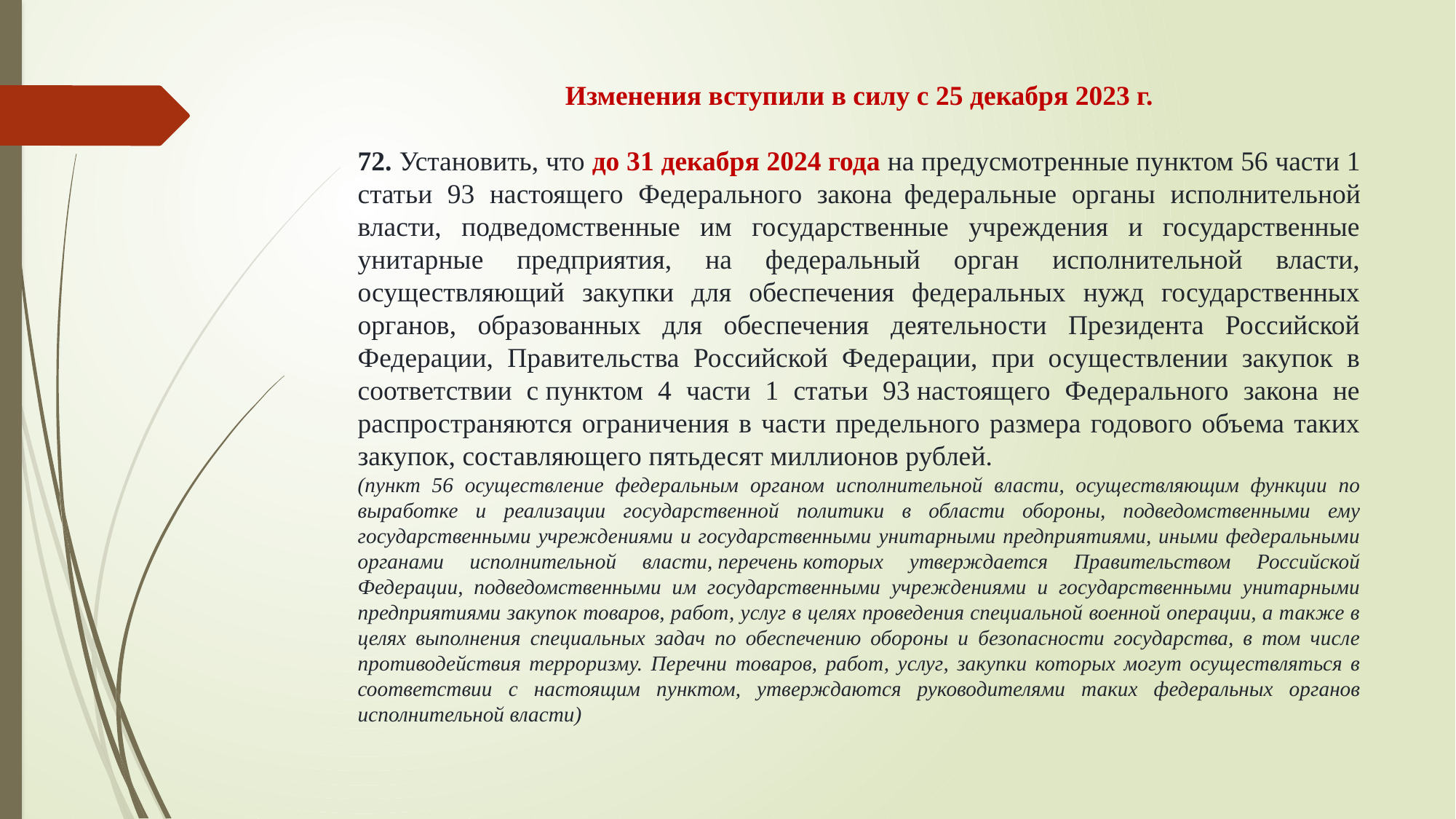

Изменения вступили в силу с 25 декабря 2023 г.

72. Установить, что до 31 декабря 2024 года на предусмотренные пунктом 56 части 1 статьи 93 настоящего Федерального закона федеральные органы исполнительной власти, подведомственные им государственные учреждения и государственные унитарные предприятия, на федеральный орган исполнительной власти, осуществляющий закупки для обеспечения федеральных нужд государственных органов, образованных для обеспечения деятельности Президента Российской Федерации, Правительства Российской Федерации, при осуществлении закупок в соответствии с пунктом 4 части 1 статьи 93 настоящего Федерального закона не распространяются ограничения в части предельного размера годового объема таких закупок, составляющего пятьдесят миллионов рублей.
(пункт 56 осуществление федеральным органом исполнительной власти, осуществляющим функции по выработке и реализации государственной политики в области обороны, подведомственными ему государственными учреждениями и государственными унитарными предприятиями, иными федеральными органами исполнительной власти, перечень которых утверждается Правительством Российской Федерации, подведомственными им государственными учреждениями и государственными унитарными предприятиями закупок товаров, работ, услуг в целях проведения специальной военной операции, а также в целях выполнения специальных задач по обеспечению обороны и безопасности государства, в том числе противодействия терроризму. Перечни товаров, работ, услуг, закупки которых могут осуществляться в соответствии с настоящим пунктом, утверждаются руководителями таких федеральных органов исполнительной власти)